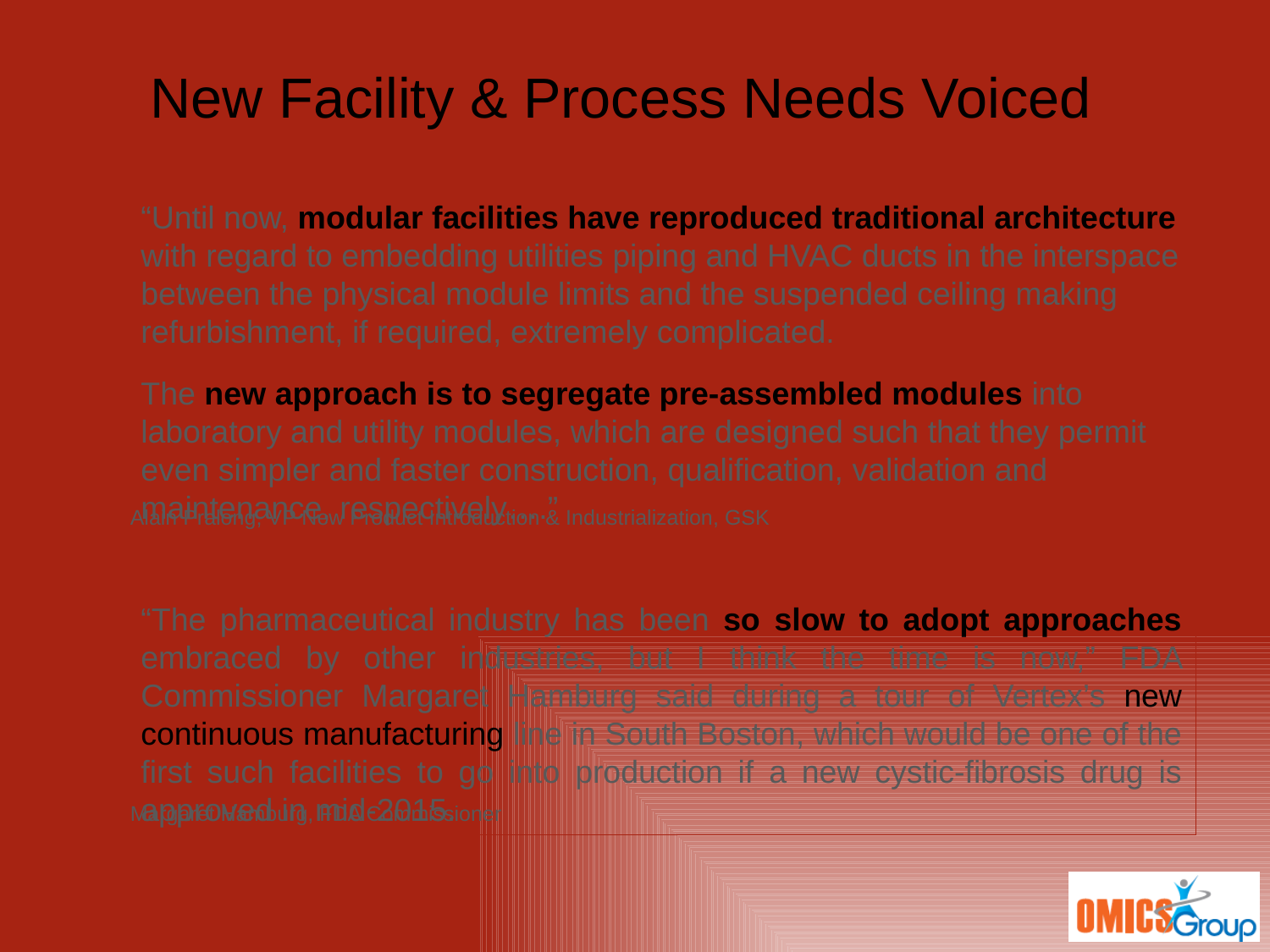

# New Facility & Process Needs Voiced
“Until now, modular facilities have reproduced traditional architecture with regard to embedding utilities piping and HVAC ducts in the interspace between the physical module limits and the suspended ceiling making refurbishment, if required, extremely complicated.

The new approach is to segregate pre-assembled modules into laboratory and utility modules, which are designed such that they permit even simpler and faster construction, qualification, validation and maintenance, respectively….”
Alain Pralong, VP New Product Introduction & Industrialization, GSK
“The pharmaceutical industry has been so slow to adopt approaches embraced by other industries, but I think the time is now,” FDA Commissioner Margaret Hamburg said during a tour of Vertex’s new continuous manufacturing line in South Boston, which would be one of the first such facilities to go into production if a new cystic-fibrosis drug is approved in mid-2015.
Margaret Hamburg, FDA Commissioner